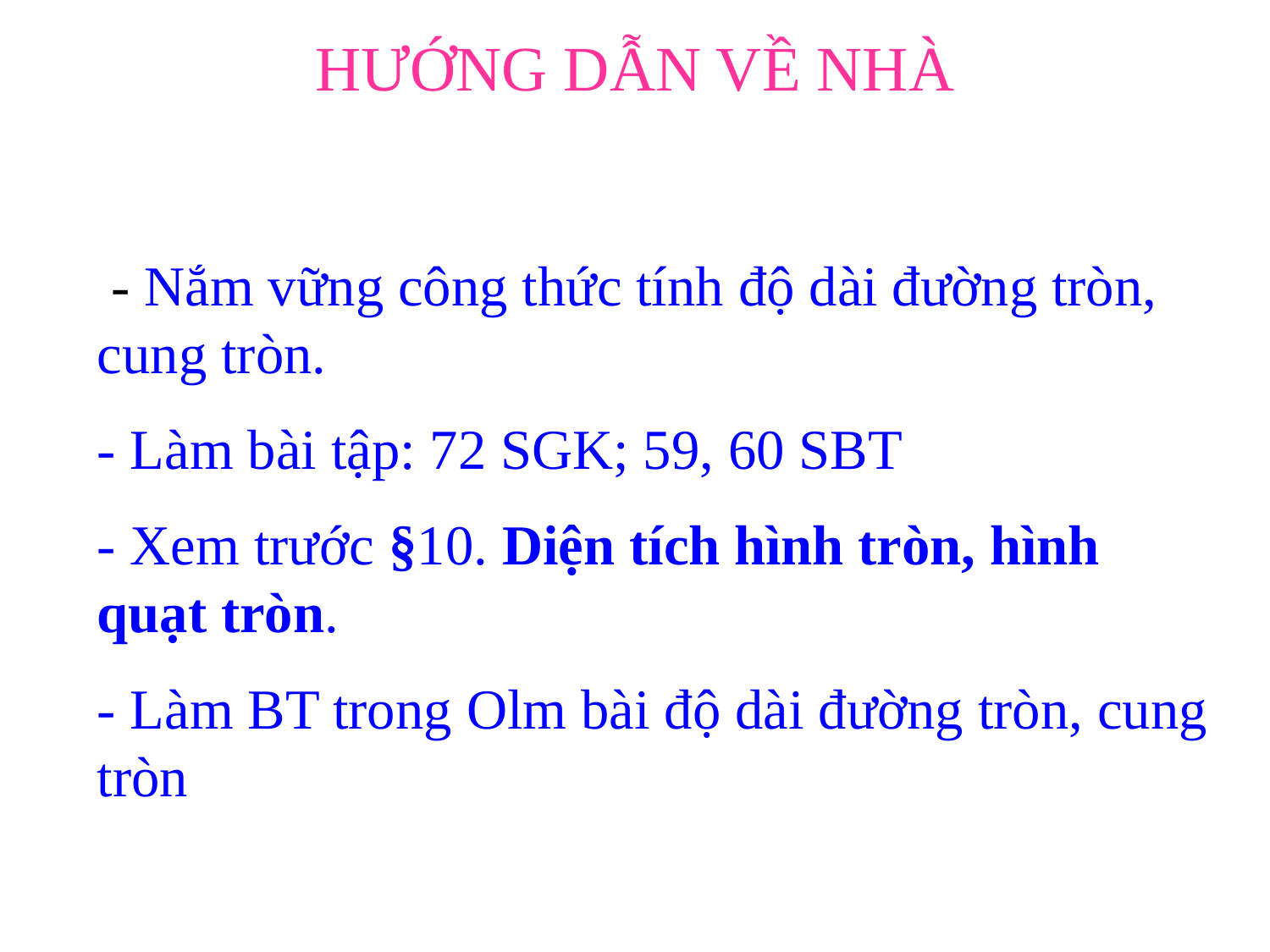

HƯỚNG DẪN VỀ NHÀ

 - Nắm vững công thức tính độ dài đường tròn, cung tròn.
- Làm bài tập: 72 SGK; 59, 60 SBT
- Xem trước §10. Diện tích hình tròn, hình quạt tròn.
- Làm BT trong Olm bài độ dài đường tròn, cung tròn